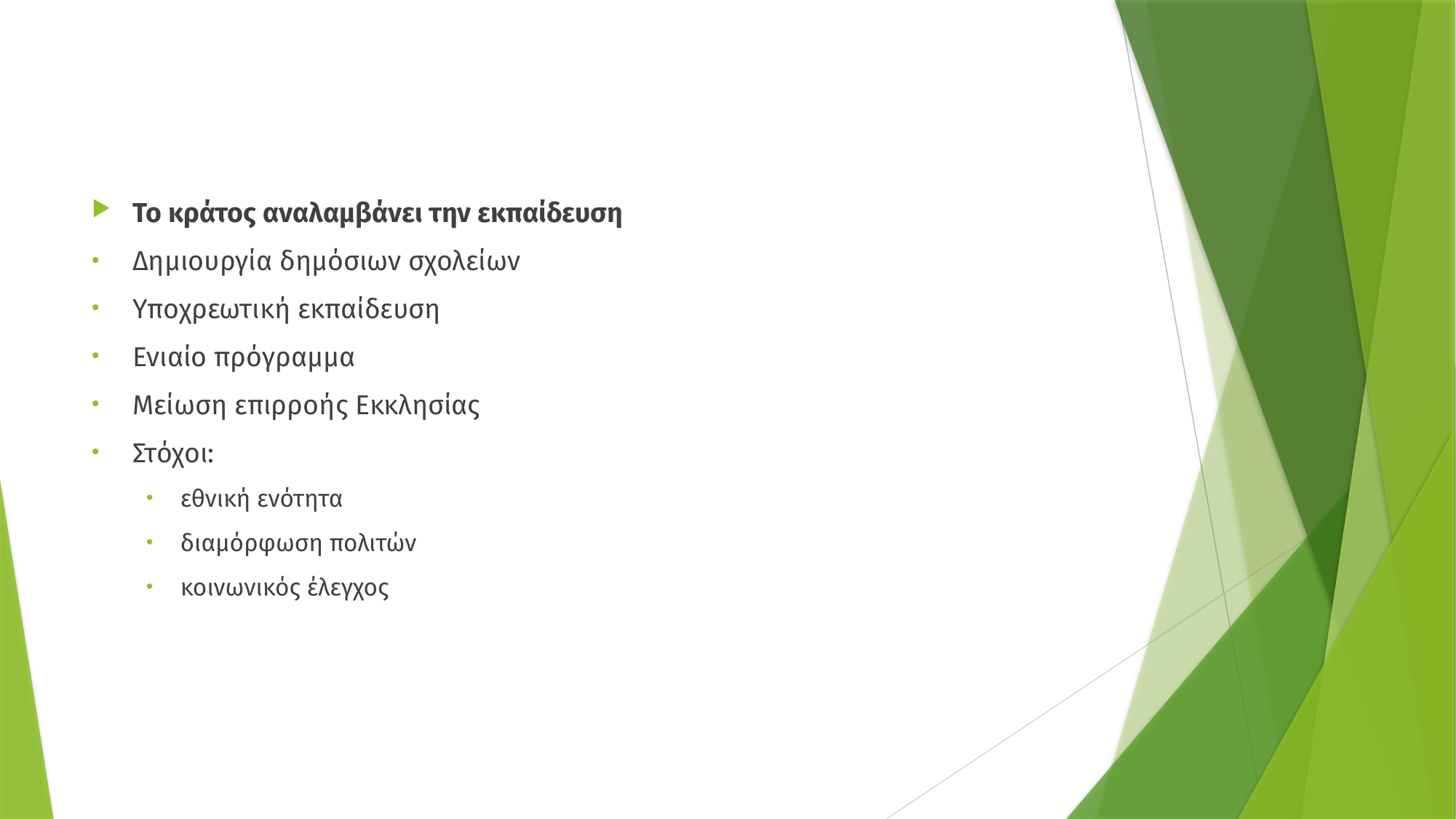

Το κράτος αναλαμβάνει την εκπαίδευση
Δημιουργία δημόσιων σχολείων
Υποχρεωτική εκπαίδευση
Ενιαίο πρόγραμμα
Μείωση επιρροής Εκκλησίας
Στόχοι:
εθνική ενότητα
διαμόρφωση πολιτών
κοινωνικός έλεγχος